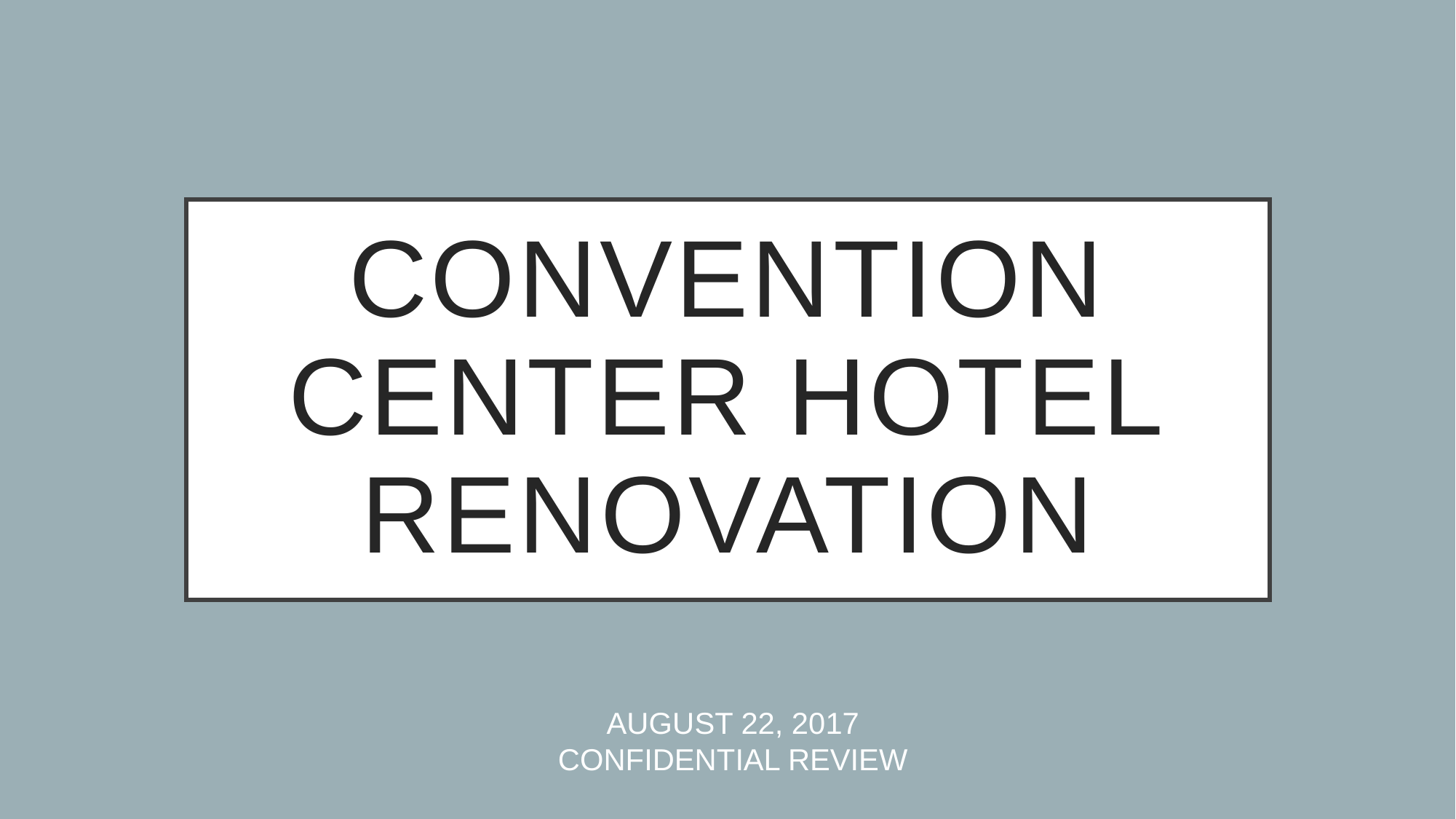

# Convention Center Hotel Renovation
AUGUST 22, 2017
CONFIDENTIAL REVIEW